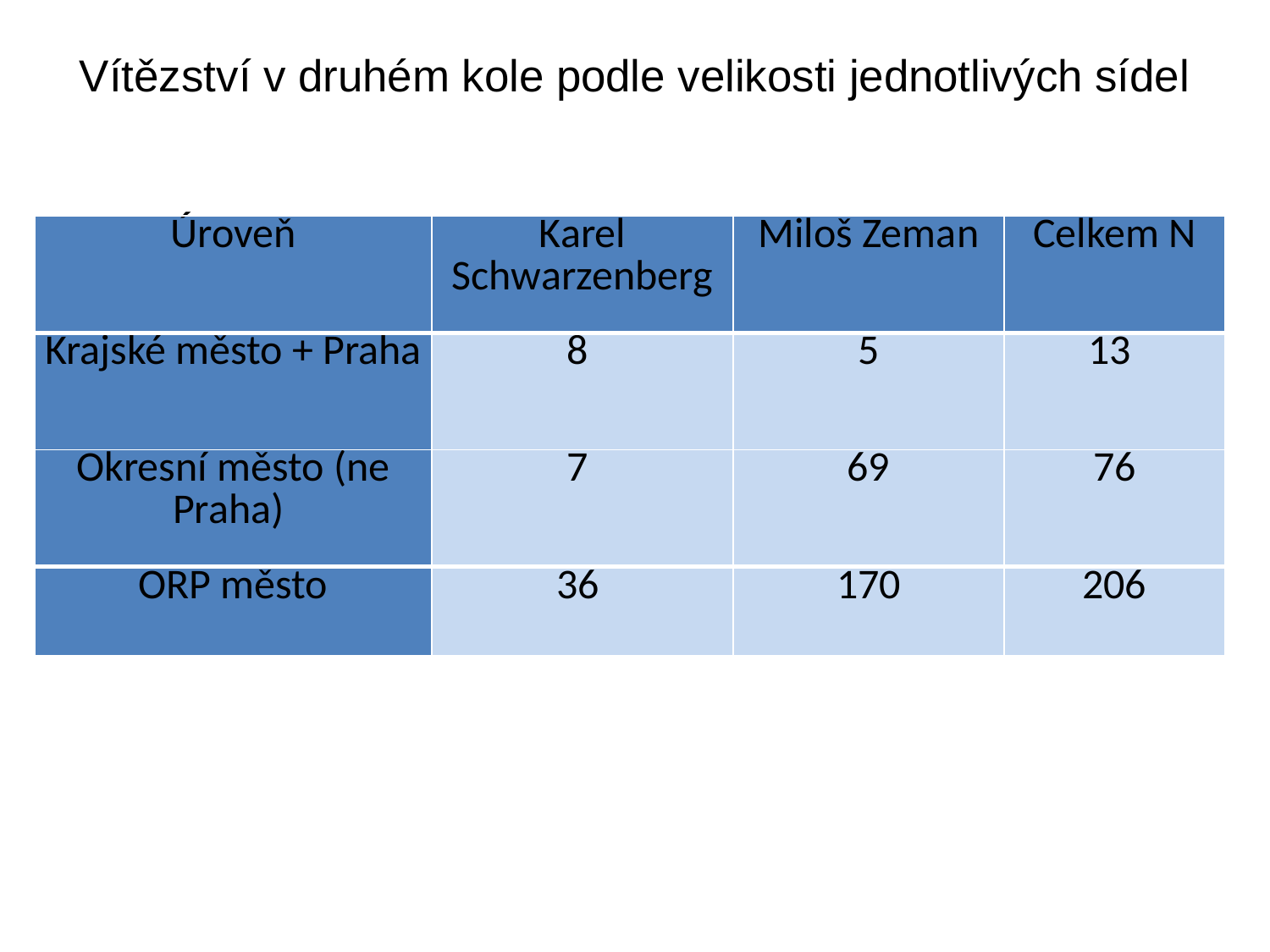

# Vítězství v druhém kole podle velikosti jednotlivých sídel
| Úroveň | Karel Schwarzenberg | Miloš Zeman | Celkem N |
| --- | --- | --- | --- |
| Krajské město + Praha | 8 | 5 | 13 |
| Okresní město (ne Praha) | 7 | 69 | 76 |
| ORP město | 36 | 170 | 206 |